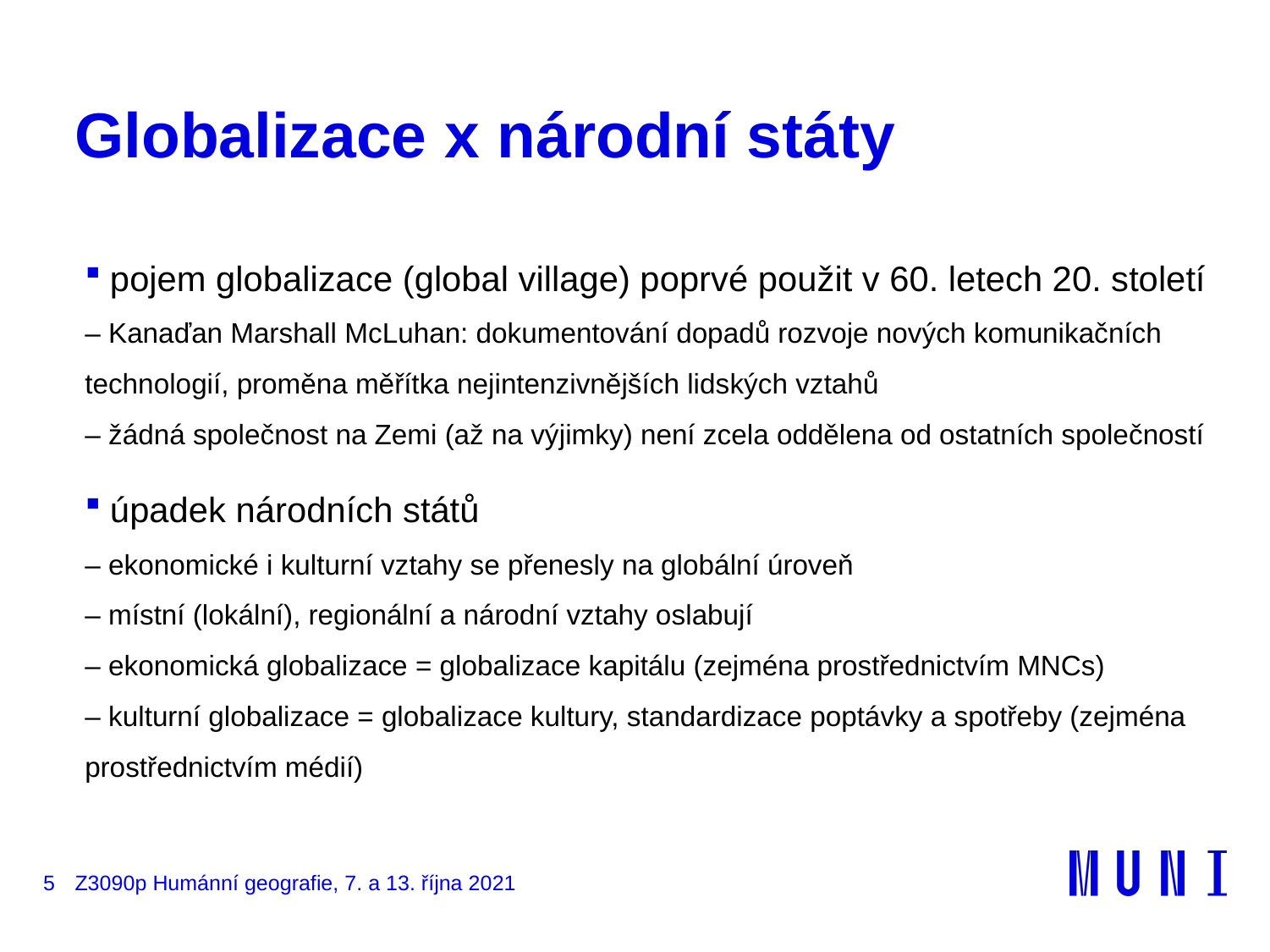

# Globalizace x národní státy
pojem globalizace (global village) poprvé použit v 60. letech 20. století
– Kanaďan Marshall McLuhan: dokumentování dopadů rozvoje nových komunikačních technologií, proměna měřítka nejintenzivnějších lidských vztahů
– žádná společnost na Zemi (až na výjimky) není zcela oddělena od ostatních společností

úpadek národních států
– ekonomické i kulturní vztahy se přenesly na globální úroveň
– místní (lokální), regionální a národní vztahy oslabují
– ekonomická globalizace = globalizace kapitálu (zejména prostřednictvím MNCs)
– kulturní globalizace = globalizace kultury, standardizace poptávky a spotřeby (zejména prostřednictvím médií)
5
Z3090p Humánní geografie, 7. a 13. října 2021